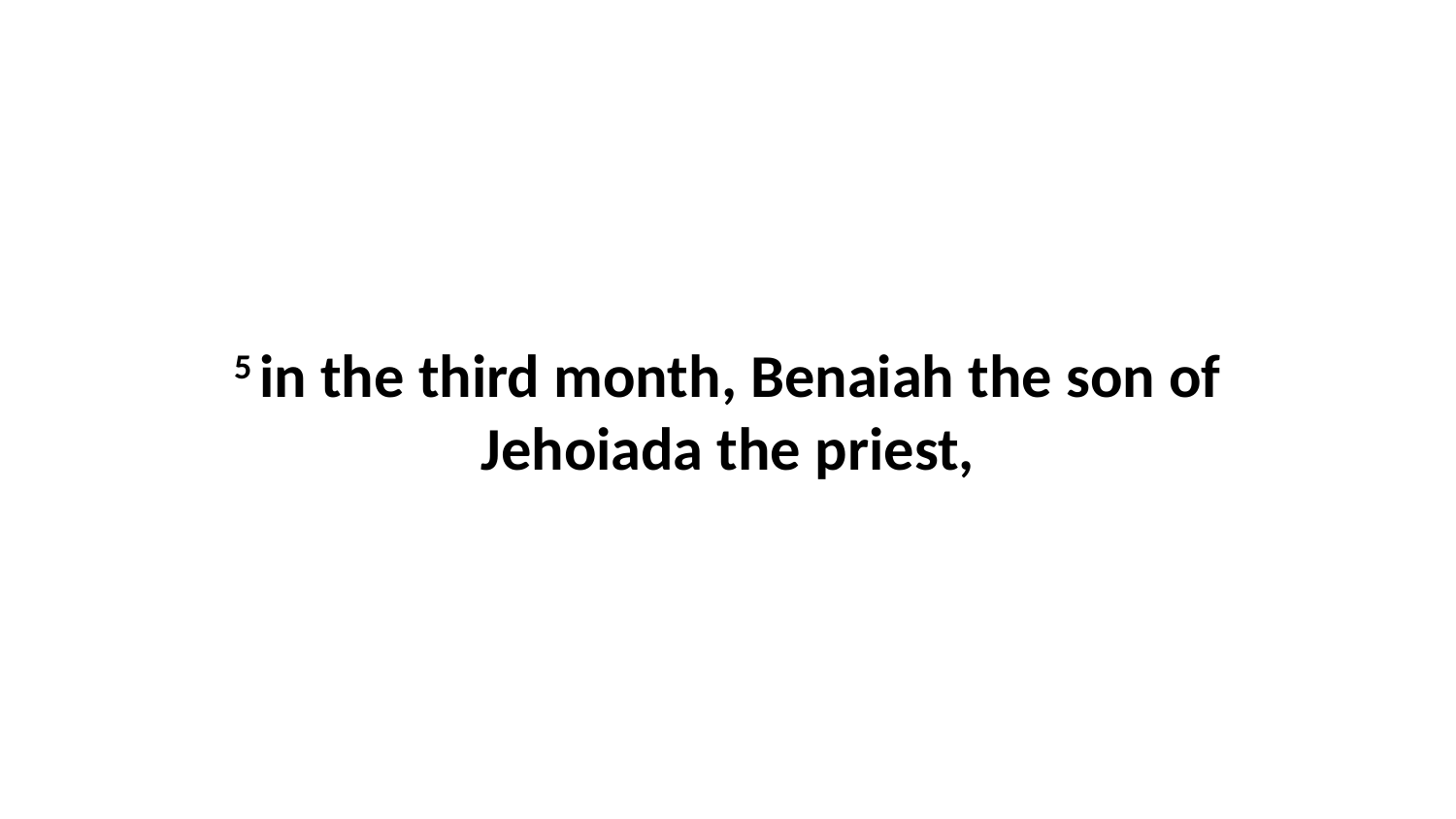

5 in the third month, Benaiah the son of Jehoiada the priest,